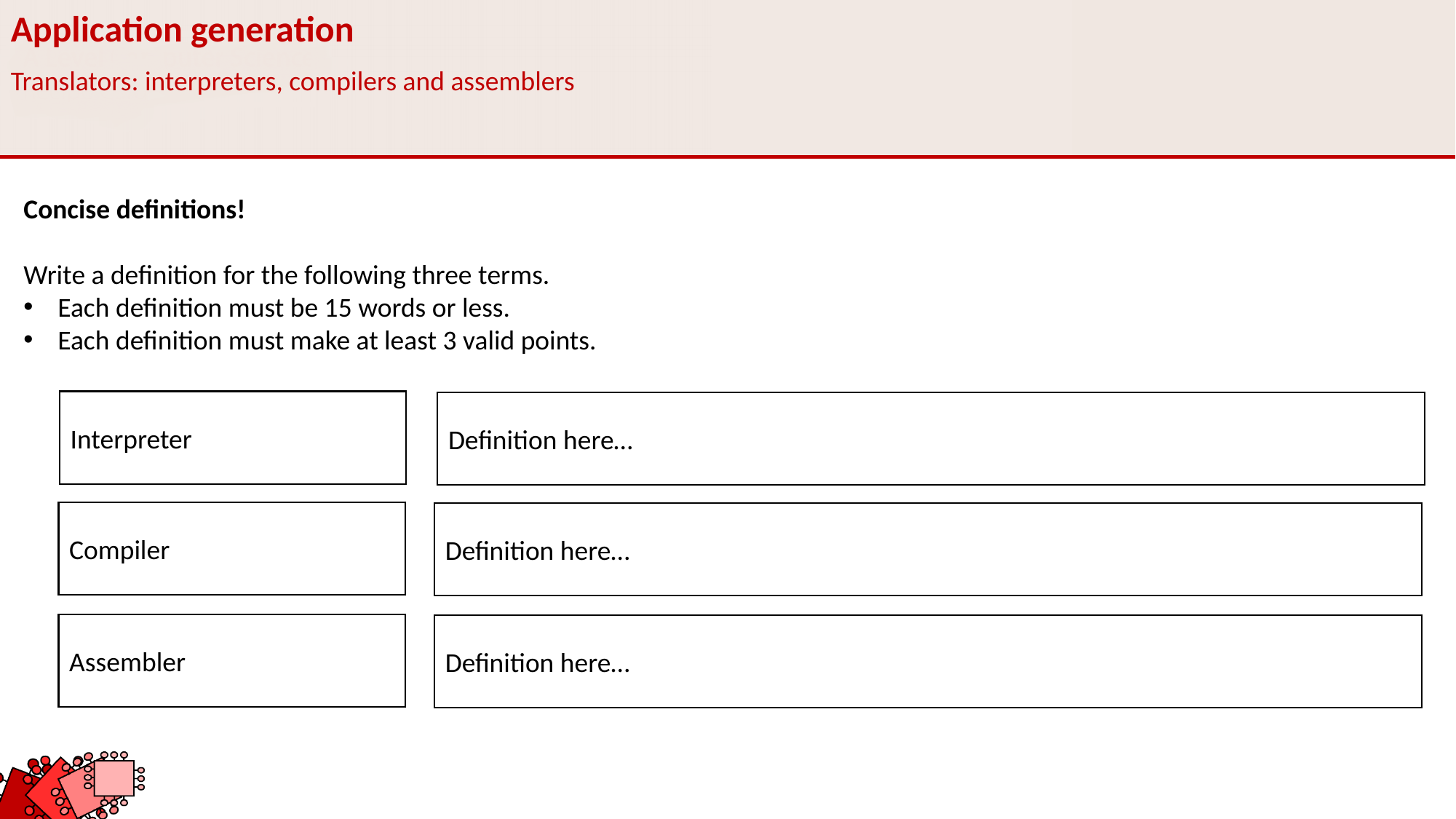

Application generation
Translators: interpreters, compilers and assemblers
Concise definitions!

Write a definition for the following three terms.
Each definition must be 15 words or less.
Each definition must make at least 3 valid points.
Interpreter
Compiler
Assembler
Definition here…
Definition here…
Definition here…